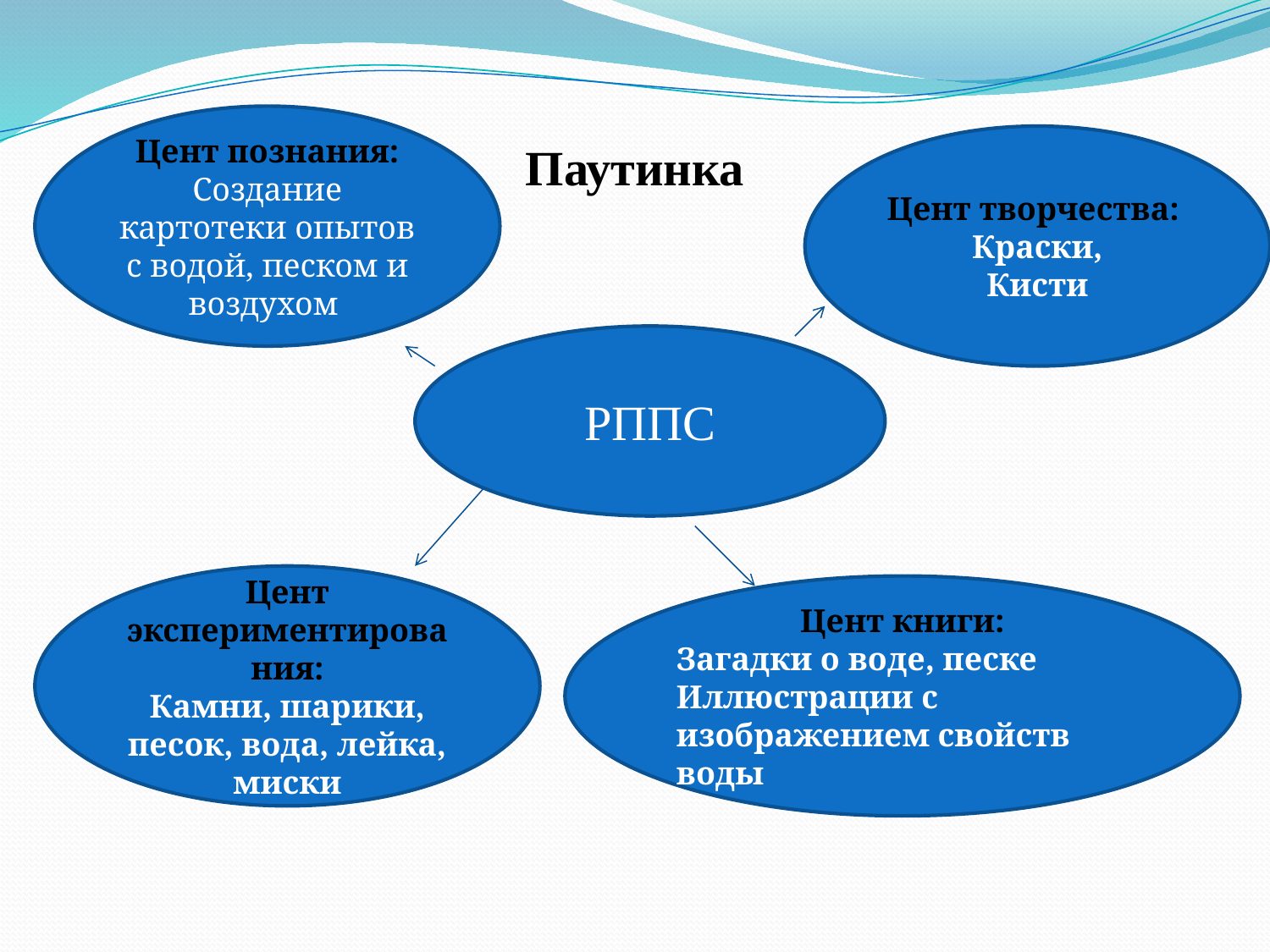

# Паутинка
Цент познания:
Создание картотеки опытов с водой, песком и воздухом
Цент творчества:
Краски,
Кисти
РППС
Цент экспериментирования:
Камни, шарики, песок, вода, лейка, миски
Цент книги:
Загадки о воде, песке
Иллюстрации с изображением свойств воды